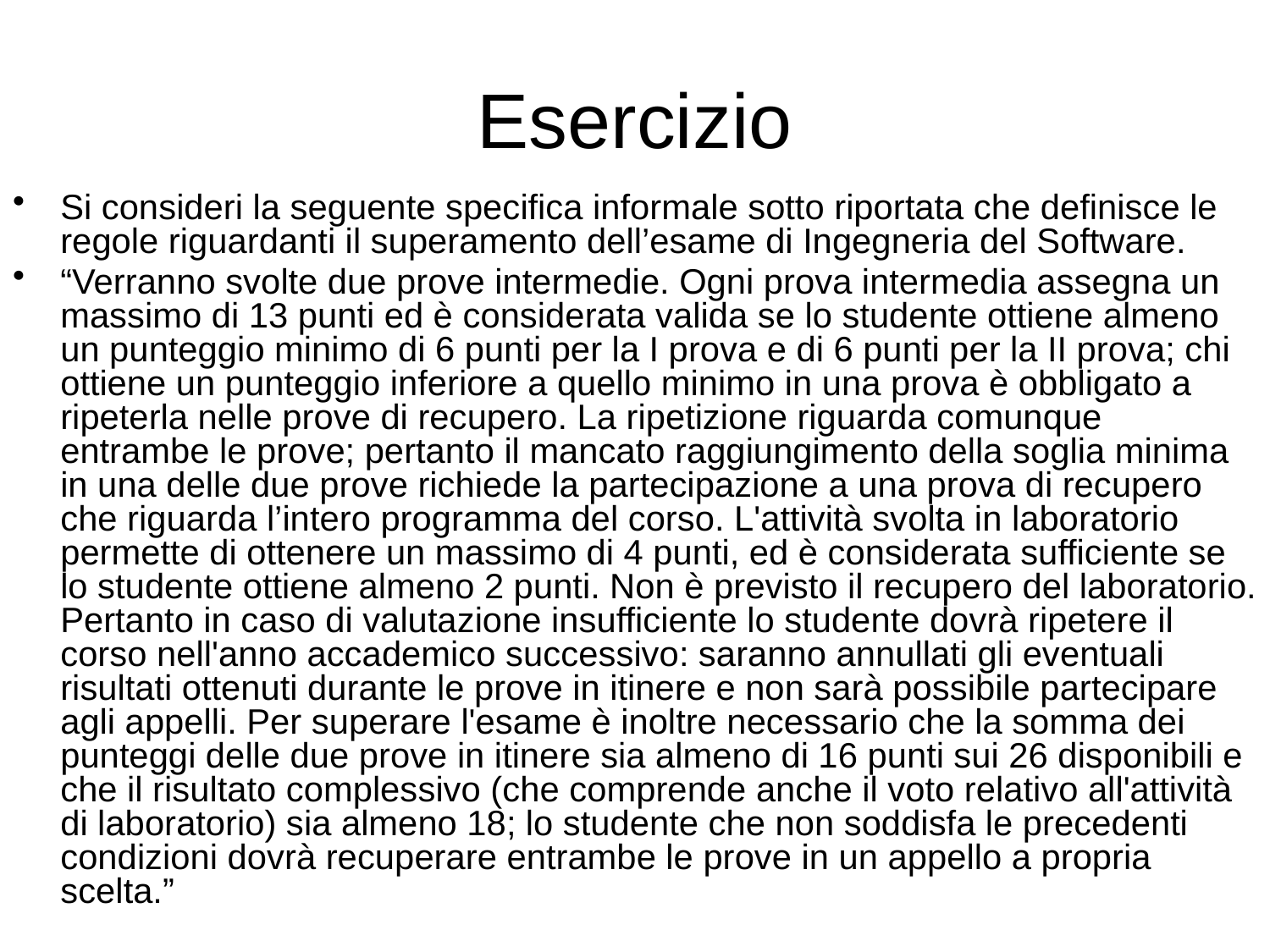

# Esercizio
Si consideri la seguente specifica informale sotto riportata che definisce le regole riguardanti il superamento dell’esame di Ingegneria del Software.
“Verranno svolte due prove intermedie. Ogni prova intermedia assegna un massimo di 13 punti ed è considerata valida se lo studente ottiene almeno un punteggio minimo di 6 punti per la I prova e di 6 punti per la II prova; chi ottiene un punteggio inferiore a quello minimo in una prova è obbligato a ripeterla nelle prove di recupero. La ripetizione riguarda comunque entrambe le prove; pertanto il mancato raggiungimento della soglia minima in una delle due prove richiede la partecipazione a una prova di recupero che riguarda l’intero programma del corso. L'attività svolta in laboratorio permette di ottenere un massimo di 4 punti, ed è considerata sufficiente se lo studente ottiene almeno 2 punti. Non è previsto il recupero del laboratorio. Pertanto in caso di valutazione insufficiente lo studente dovrà ripetere il corso nell'anno accademico successivo: saranno annullati gli eventuali risultati ottenuti durante le prove in itinere e non sarà possibile partecipare agli appelli. Per superare l'esame è inoltre necessario che la somma dei punteggi delle due prove in itinere sia almeno di 16 punti sui 26 disponibili e che il risultato complessivo (che comprende anche il voto relativo all'attività di laboratorio) sia almeno 18; lo studente che non soddisfa le precedenti condizioni dovrà recuperare entrambe le prove in un appello a propria scelta.”